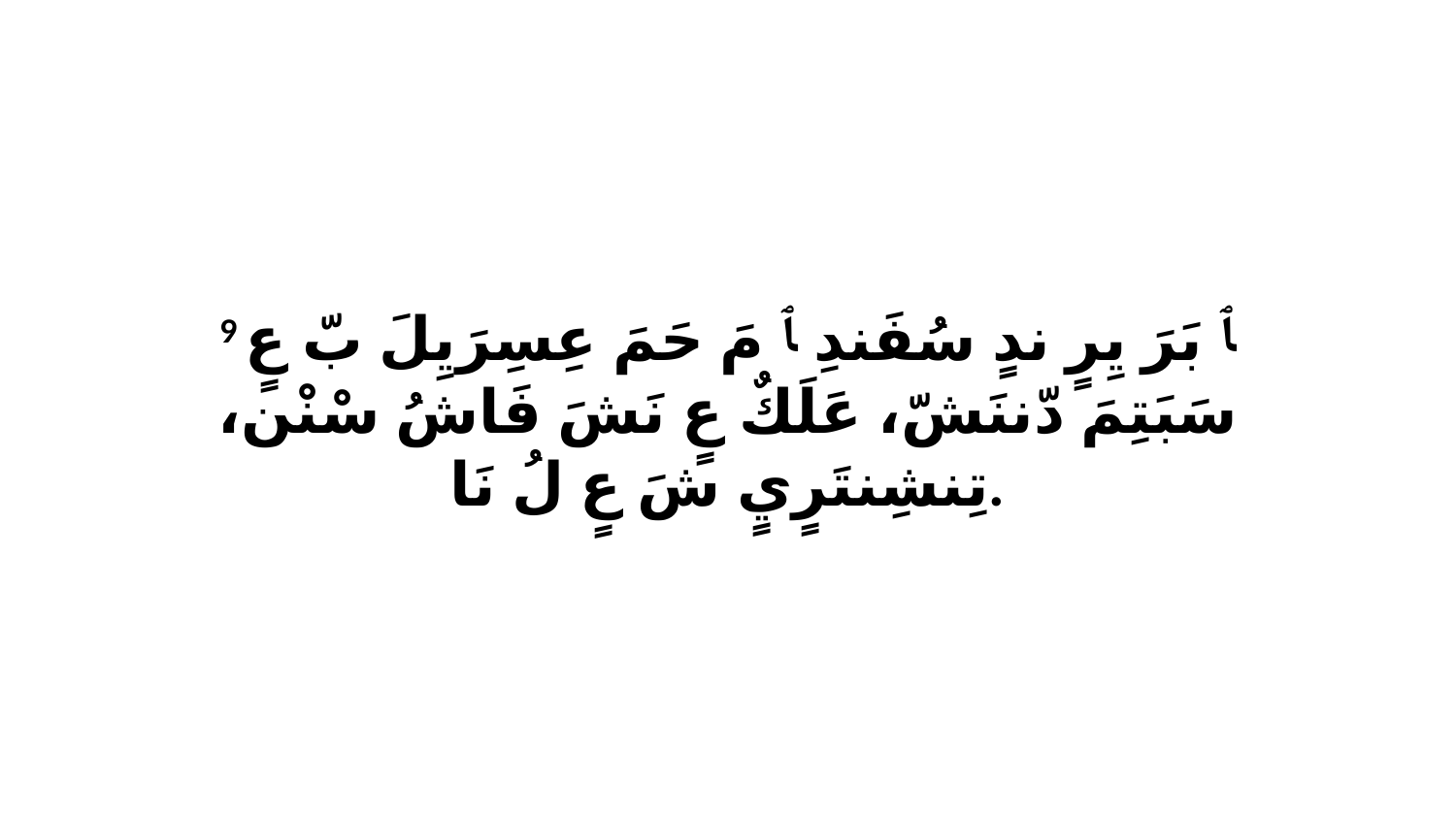

9 ﭑ بَرَ يِرٍ ندٍ سُفَندِ ﭑ مَ حَمَ عِسِرَيِلَ بّ عٍ سَبَتِمَ دّننَشّ، عَلَكٌ عٍ نَشَ فَاشُ سْنْن، تِنشِنتَرٍيٍ شَ عٍ لُ نَا.